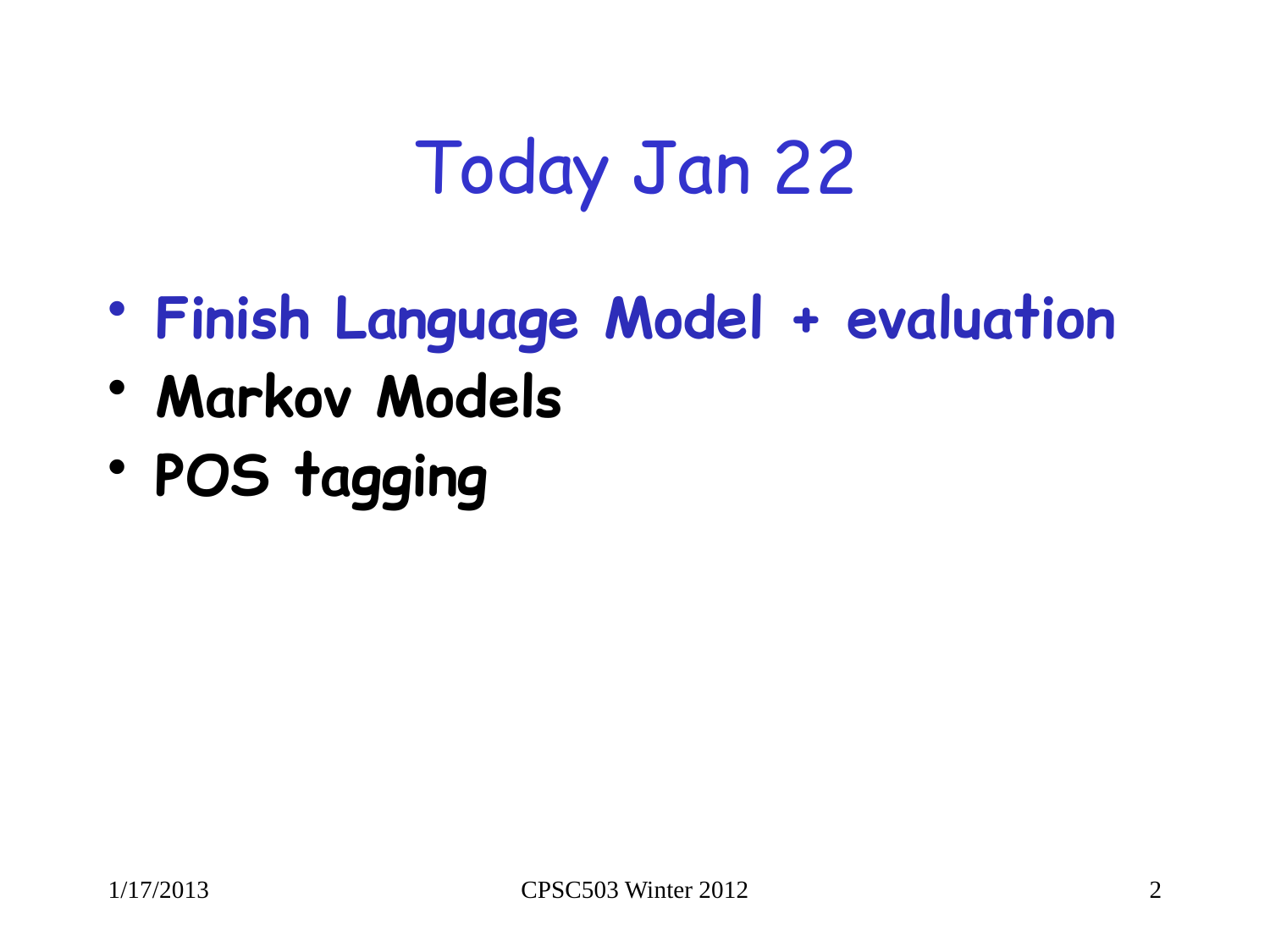

# Today Jan 22
Finish Language Model + evaluation
Markov Models
POS tagging
1/17/2013
CPSC503 Winter 2012
2